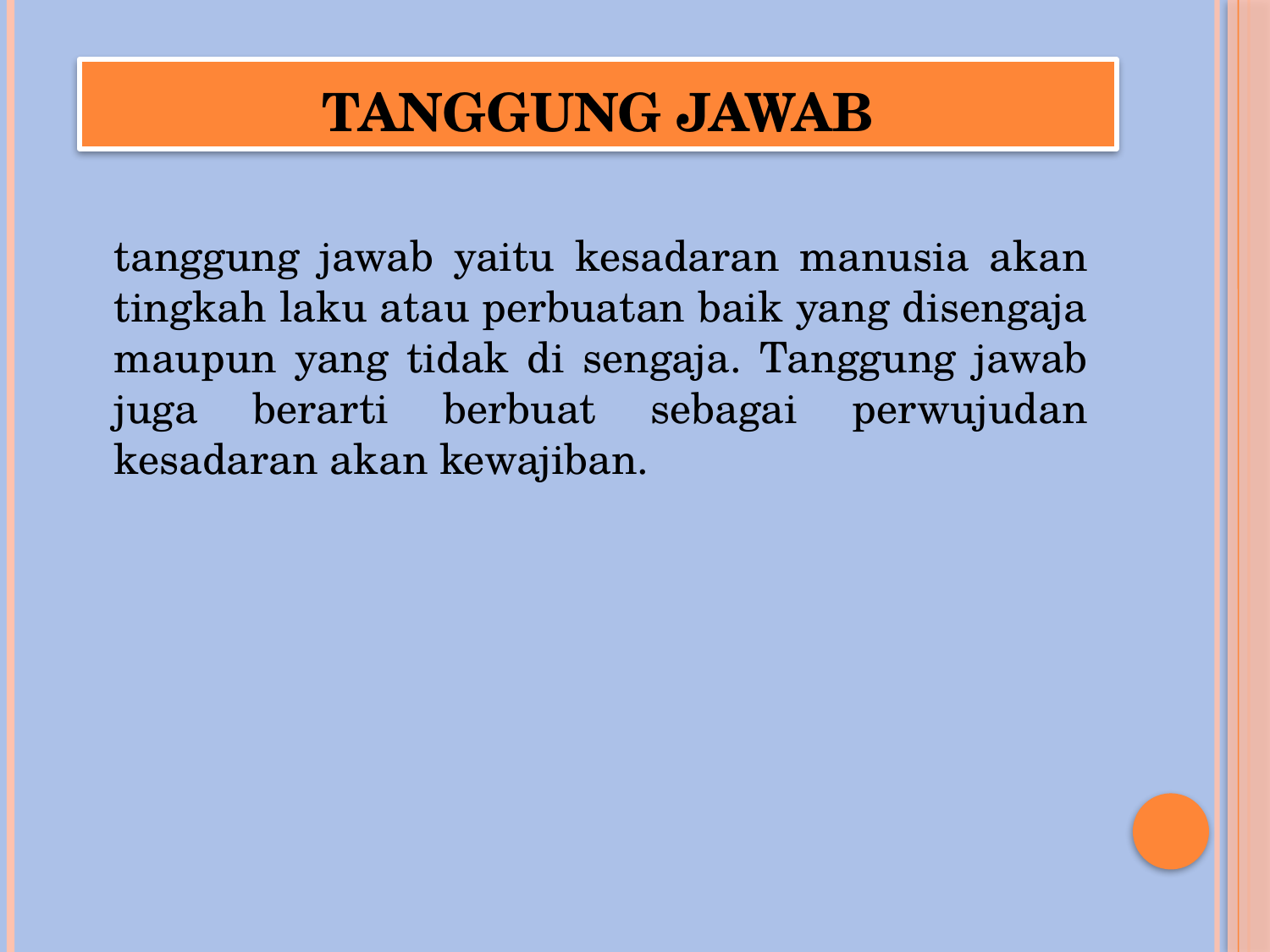

# Tanggung Jawab
	tanggung jawab yaitu kesadaran manusia akan tingkah laku atau perbuatan baik yang disengaja maupun yang tidak di sengaja. Tanggung jawab juga berarti berbuat sebagai perwujudan kesadaran akan kewajiban.